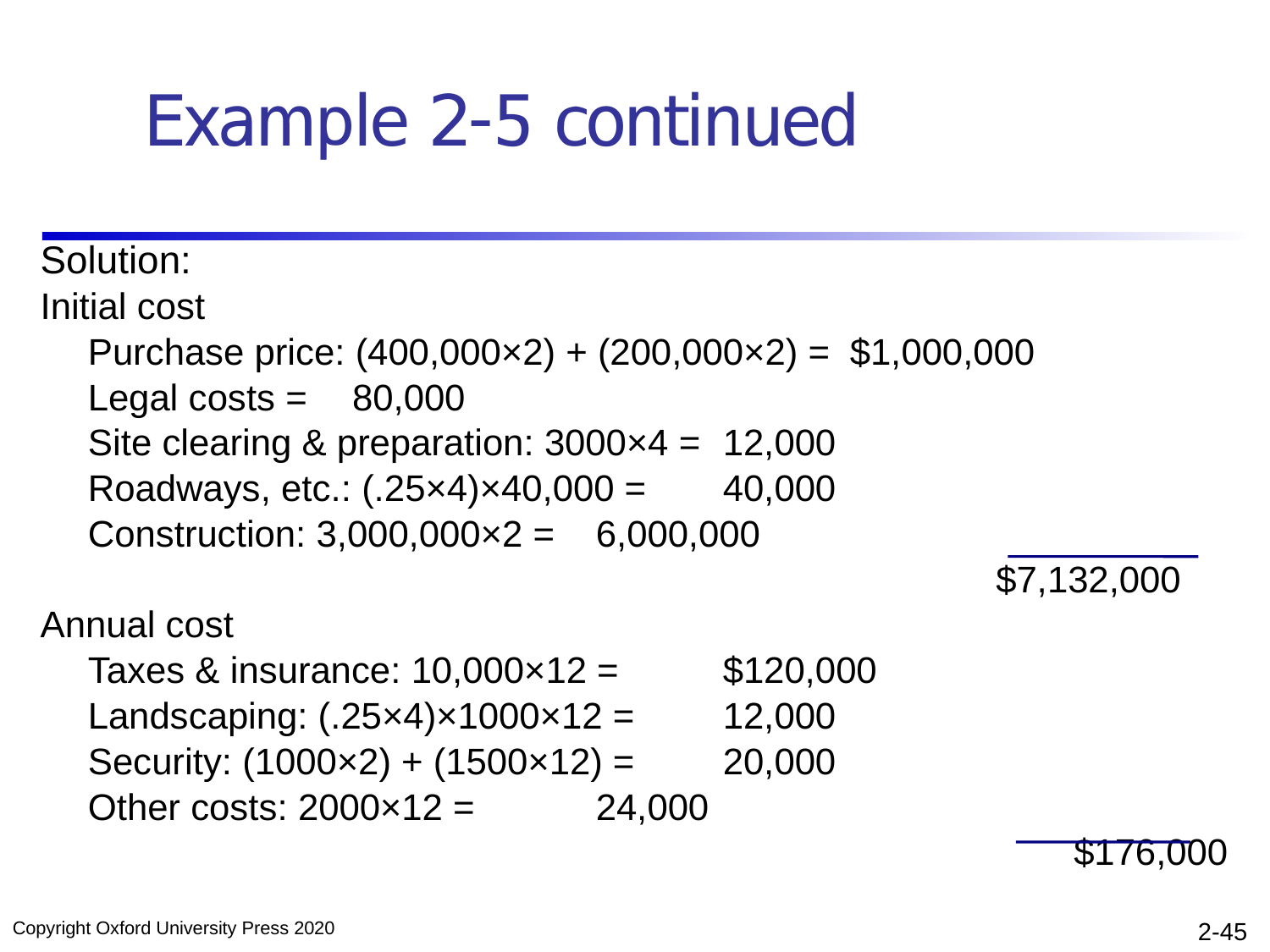

# Example 2-5 continued
Solution:
Initial cost
	Purchase price: (400,000×2) + (200,000×2) = 	$1,000,000
	Legal costs = 	 80,000
	Site clearing & preparation: 3000×4 = 	12,000
	Roadways, etc.: (.25×4)×40,000 = 	40,000
	Construction: 3,000,000×2 = 	6,000,000
	$7,132,000
Annual cost
	Taxes & insurance: 10,000×12 = 	$120,000
	Landscaping: (.25×4)×1000×12 = 	12,000
	Security: (1000×2) + (1500×12) = 	20,000
	Other costs: 2000×12 = 	24,000
	$176,000

Copyright Oxford University Press 2014
Copyright Oxford University Press 2020